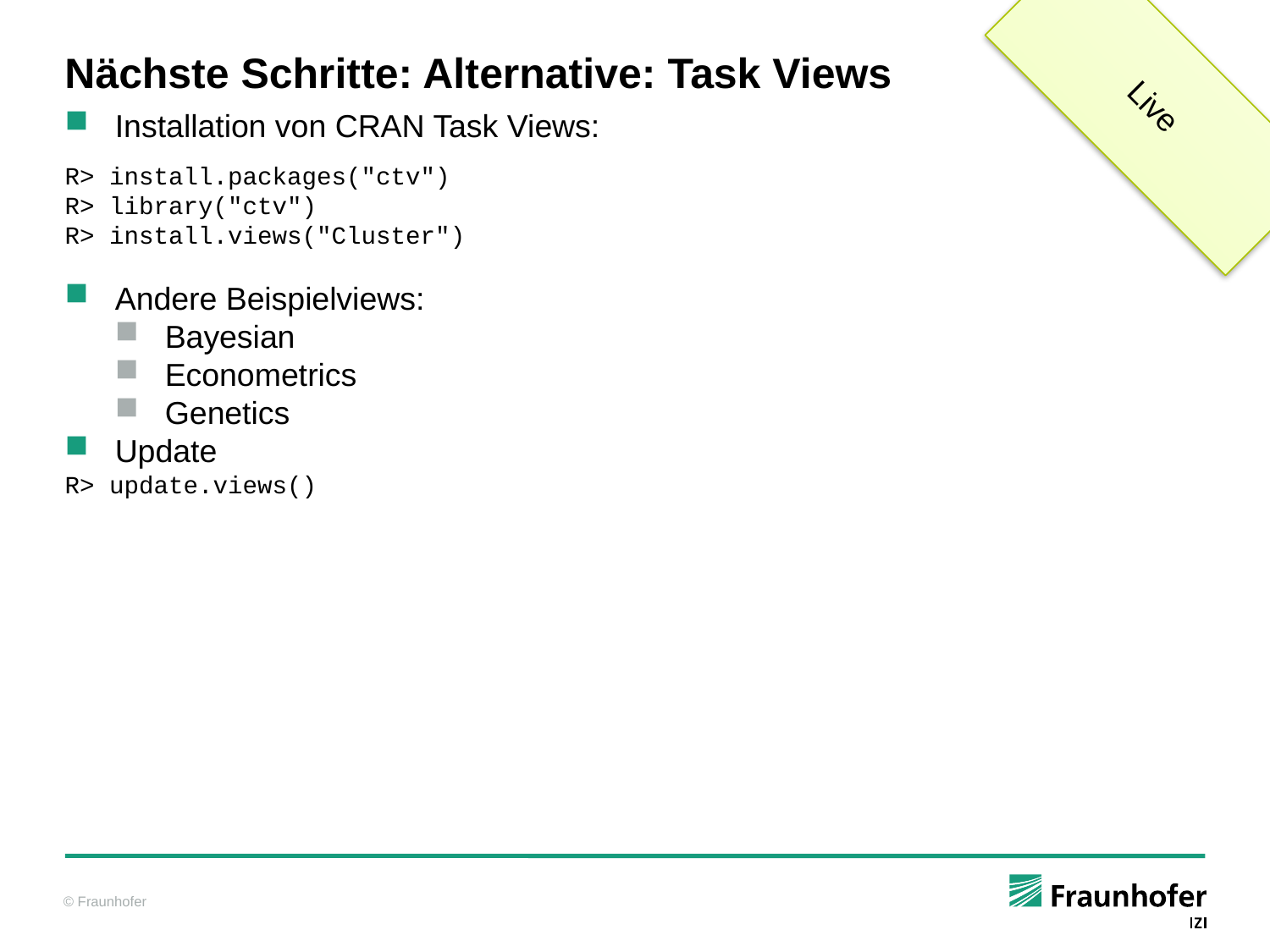

Live
# Nächste Schritte: Alternative: Task Views
Installation von CRAN Task Views:
R> install.packages("ctv")
R> library("ctv")
R> install.views("Cluster")

Andere Beispielviews:
Bayesian
Econometrics
Genetics
Update
R> update.views()